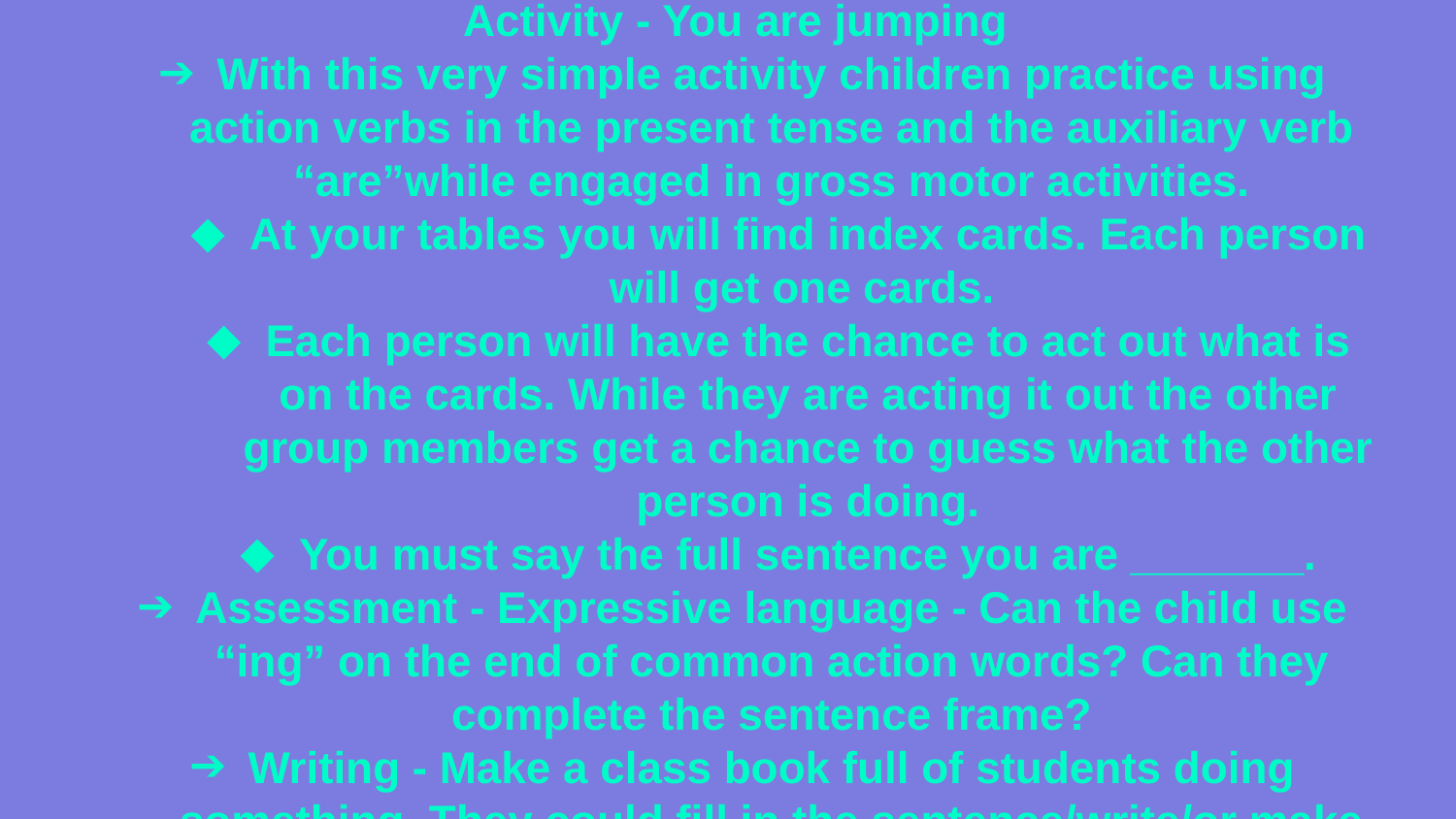

# Activity:
Read aloud - Two is for Dancing: A one, two and three of action
Activity - You are jumping
With this very simple activity children practice using action verbs in the present tense and the auxiliary verb “are”while engaged in gross motor activities.
At your tables you will find index cards. Each person will get one cards.
Each person will have the chance to act out what is on the cards. While they are acting it out the other group members get a chance to guess what the other person is doing.
You must say the full sentence you are _______.
Assessment - Expressive language - Can the child use “ing” on the end of common action words? Can they complete the sentence frame?
Writing - Make a class book full of students doing something. They could fill in the sentence/write/or make a dictated sentence, about what the that student/another student is doing (Cam is running.)